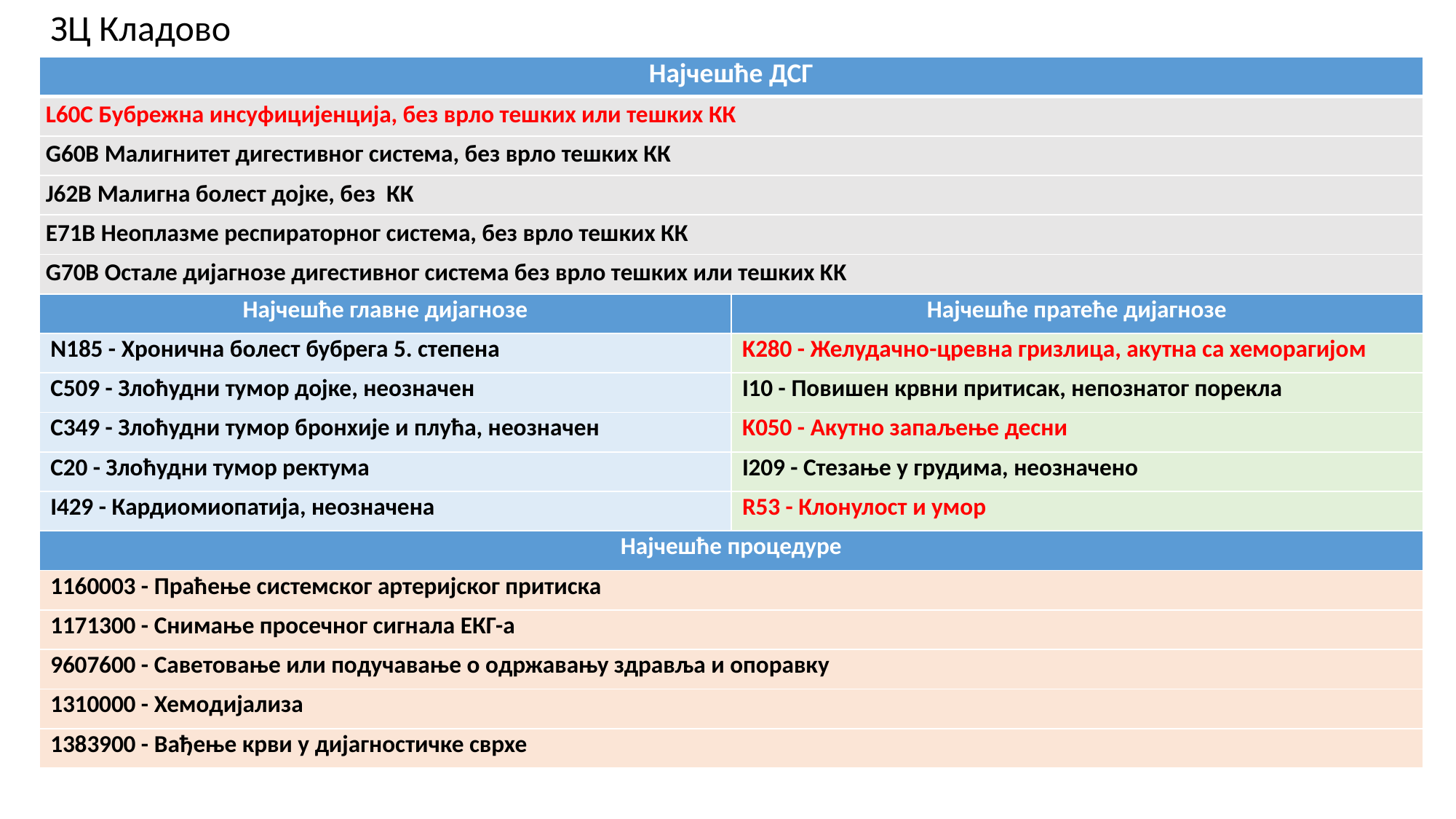

# ЗЦ Кладово
| Најчешће ДСГ |  |
| --- | --- |
| L60C Бубрежна инсуфицијенција, без врло тешких или тешких КК |  |
| G60B Малигнитет дигестивног система, без врло тешких КК |  |
| J62B Малигна болест дојке, без КК |  |
| E71B Неоплазмe респираторног система, без врло тешких КК |  |
| G70B Остале дијагнозе дигестивног система без врло тешких или тешких KK |  |
| Најчешће главне дијагнозе | Најчешће пратеће дијагнозе |
| N185 - Хронична болест бубрега 5. степена | K280 - Желудачно-цревна гризлица, акутна са хеморагијом |
| C509 - Злоћудни тумор дојке, неозначен | I10 - Повишен крвни притисак, непознатог порекла |
| C349 - Злоћудни тумор бронхије и плућа, неозначен | K050 - Акутно запаљење десни |
| C20 - Злоћудни тумор ректума | I209 - Стезање у грудима, неозначено |
| I429 - Кардиомиопатија, неозначена | R53 - Клонулост и умор |
| Најчешће процедуре |  |
| 1160003 - Праћење системског артеријског притиска |  |
| 1171300 - Снимање просечног сигнала ЕКГ-а |  |
| 9607600 - Саветовање или подучавање о одржавању здравља и опоравку |  |
| 1310000 - Хемодијализа |  |
| 1383900 - Вађење крви у дијагностичке сврхе |  |